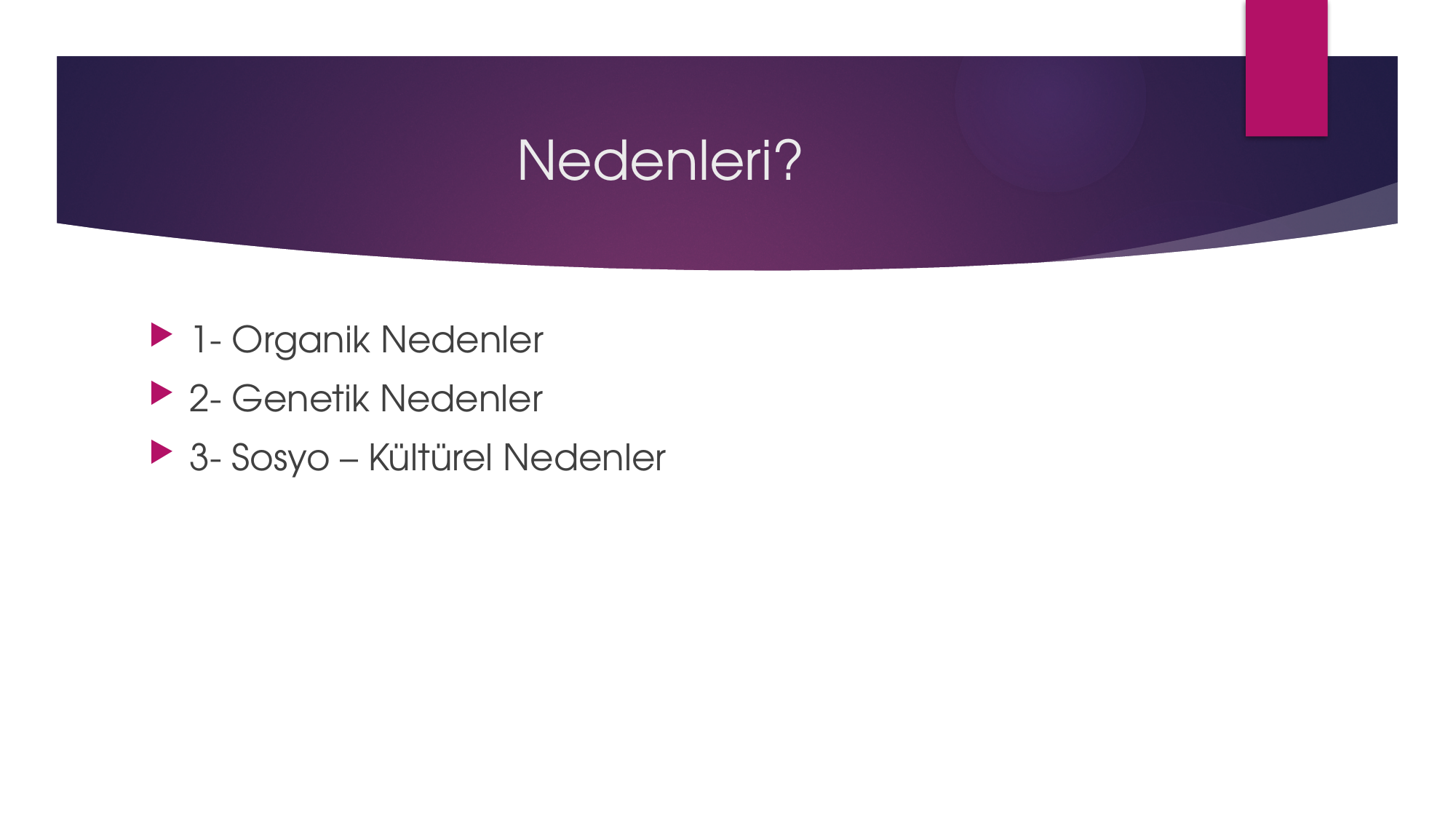

# Nedenleri?
1- Organik Nedenler
2- Genetik Nedenler
3- Sosyo – Kültürel Nedenler